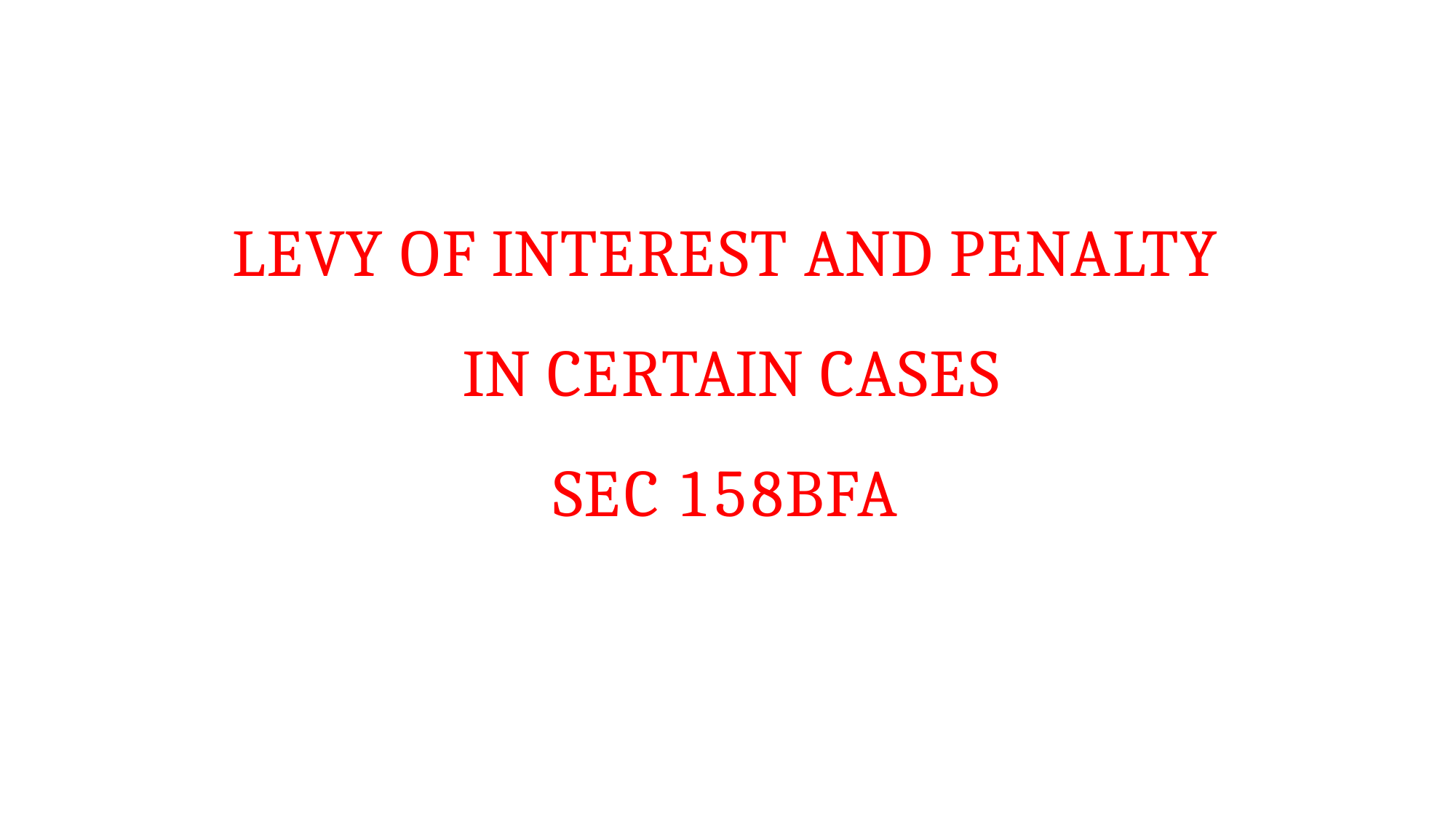

# LEVY OF INTEREST AND PENALTY IN CERTAIN CASES SEC 158BFA